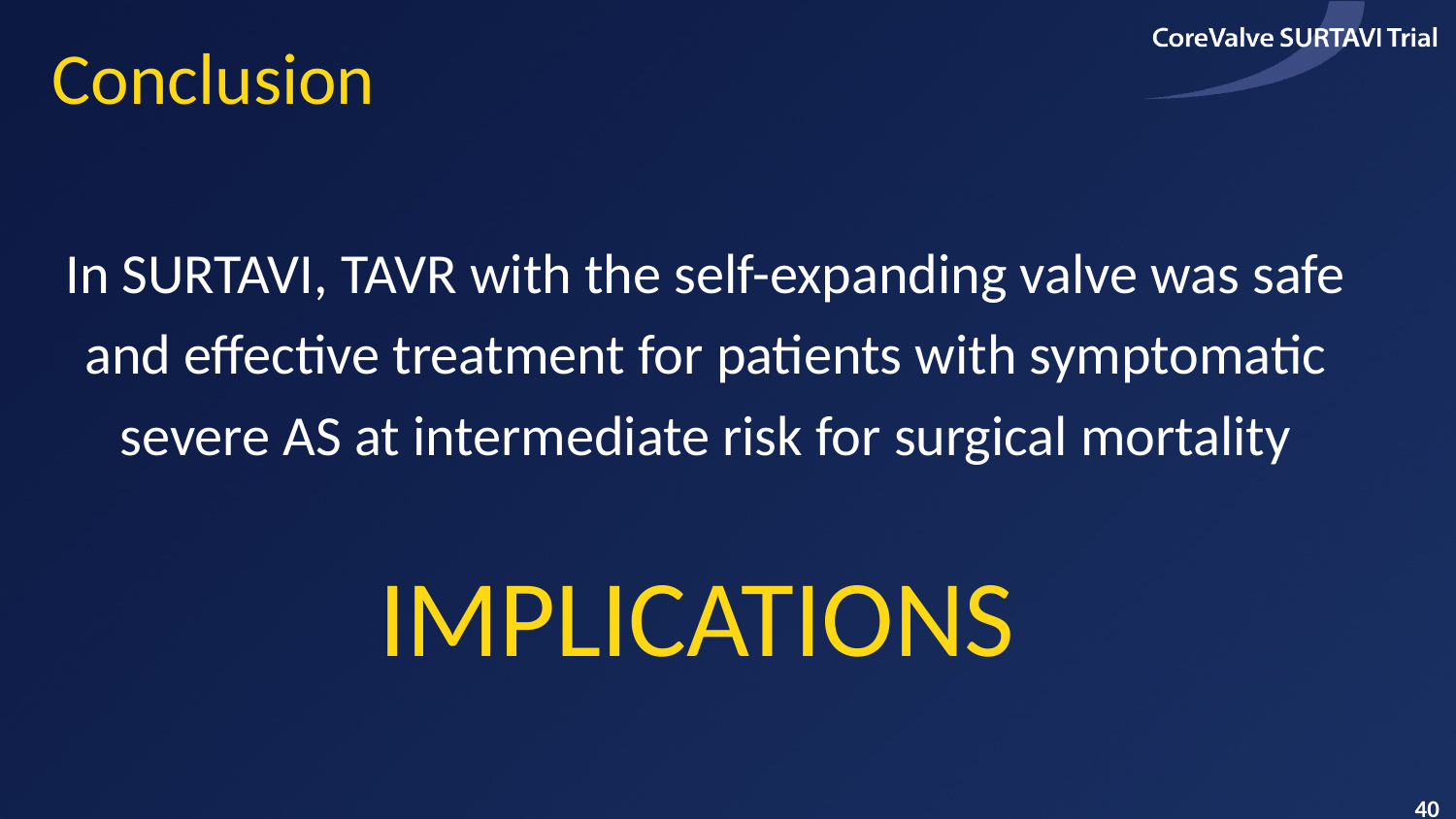

# Conclusion

In SURTAVI, TAVR with the self-expanding valve was safe and effective treatment for patients with symptomatic severe AS at intermediate risk for surgical mortality
IMPLICATIONS
40